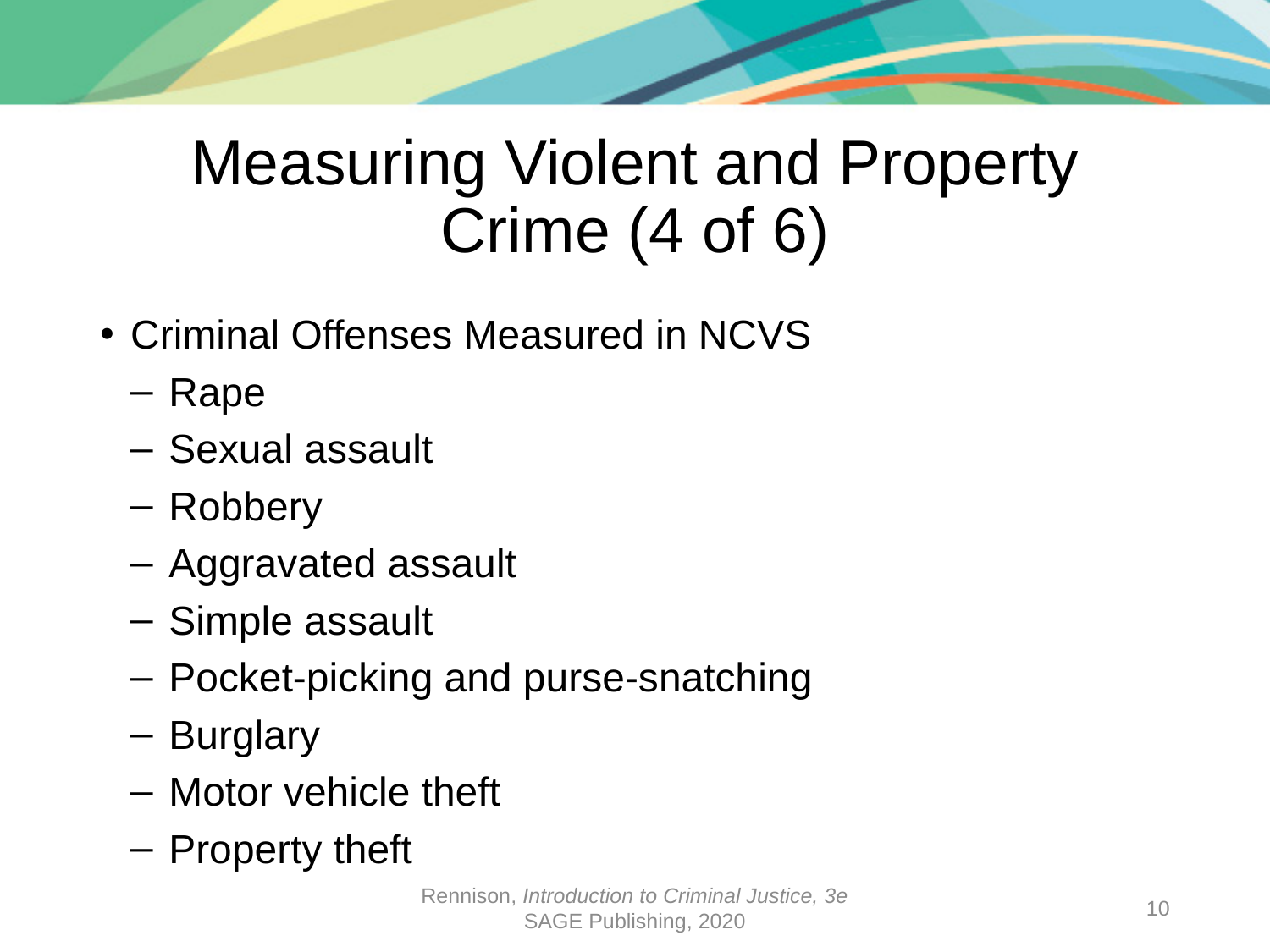

# Measuring Violent and Property Crime (4 of 6)
Criminal Offenses Measured in NCVS
Rape
Sexual assault
Robbery
Aggravated assault
Simple assault
Pocket-picking and purse-snatching
Burglary
Motor vehicle theft
Property theft
Rennison, Introduction to Criminal Justice, 3e
SAGE Publishing, 2020
10